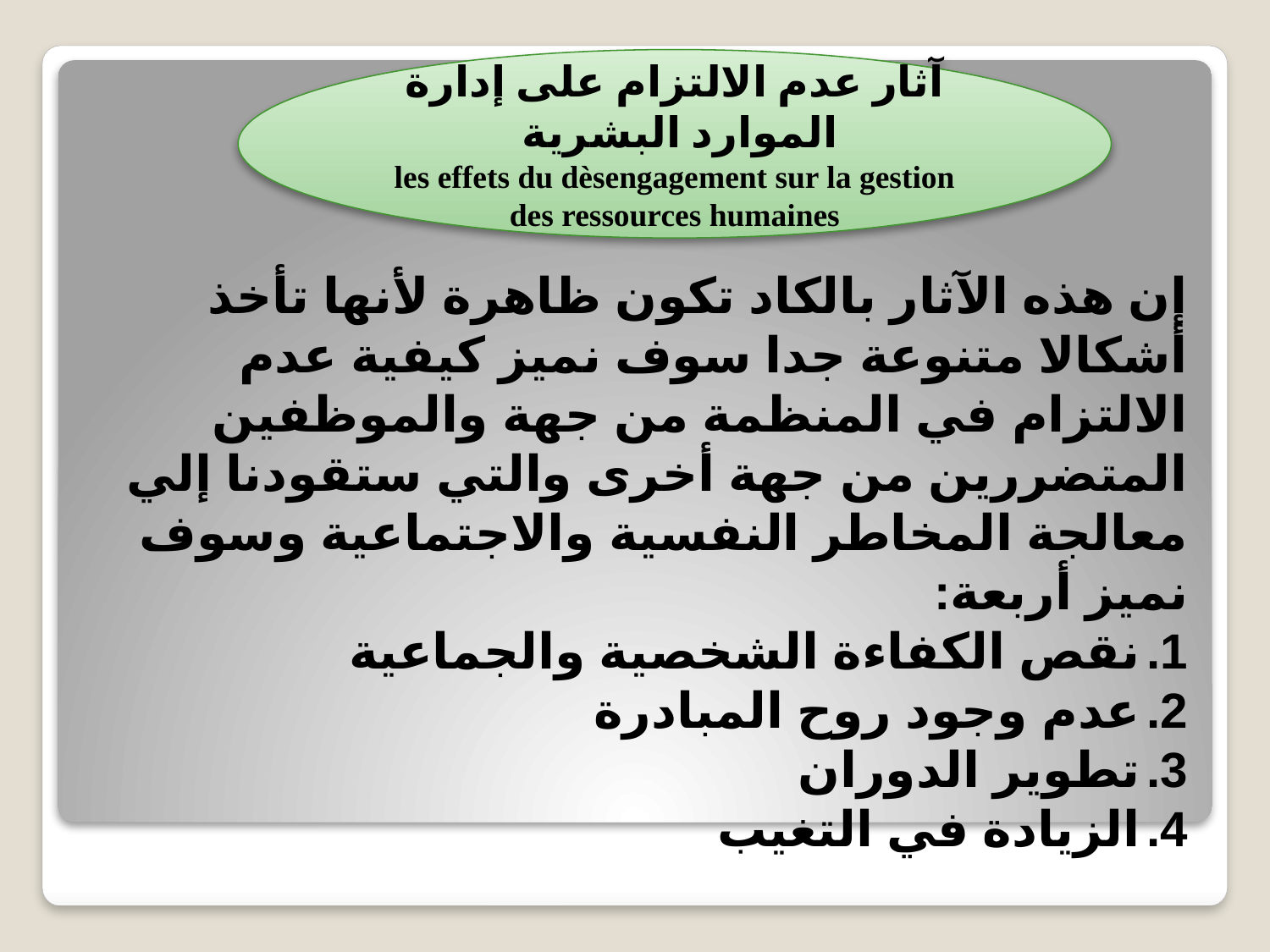

آثار عدم الالتزام على إدارة الموارد البشرية
les effets du dèsengagement sur la gestion des ressources humaines
إن هذه الآثار بالكاد تكون ظاهرة لأنها تأخذ أشكالا متنوعة جدا سوف نميز كيفية عدم الالتزام في المنظمة من جهة والموظفين المتضررين من جهة أخرى والتي ستقودنا إلي معالجة المخاطر النفسية والاجتماعية وسوف نميز أربعة:
نقص الكفاءة الشخصية والجماعية
عدم وجود روح المبادرة
تطوير الدوران
الزيادة في التغيب